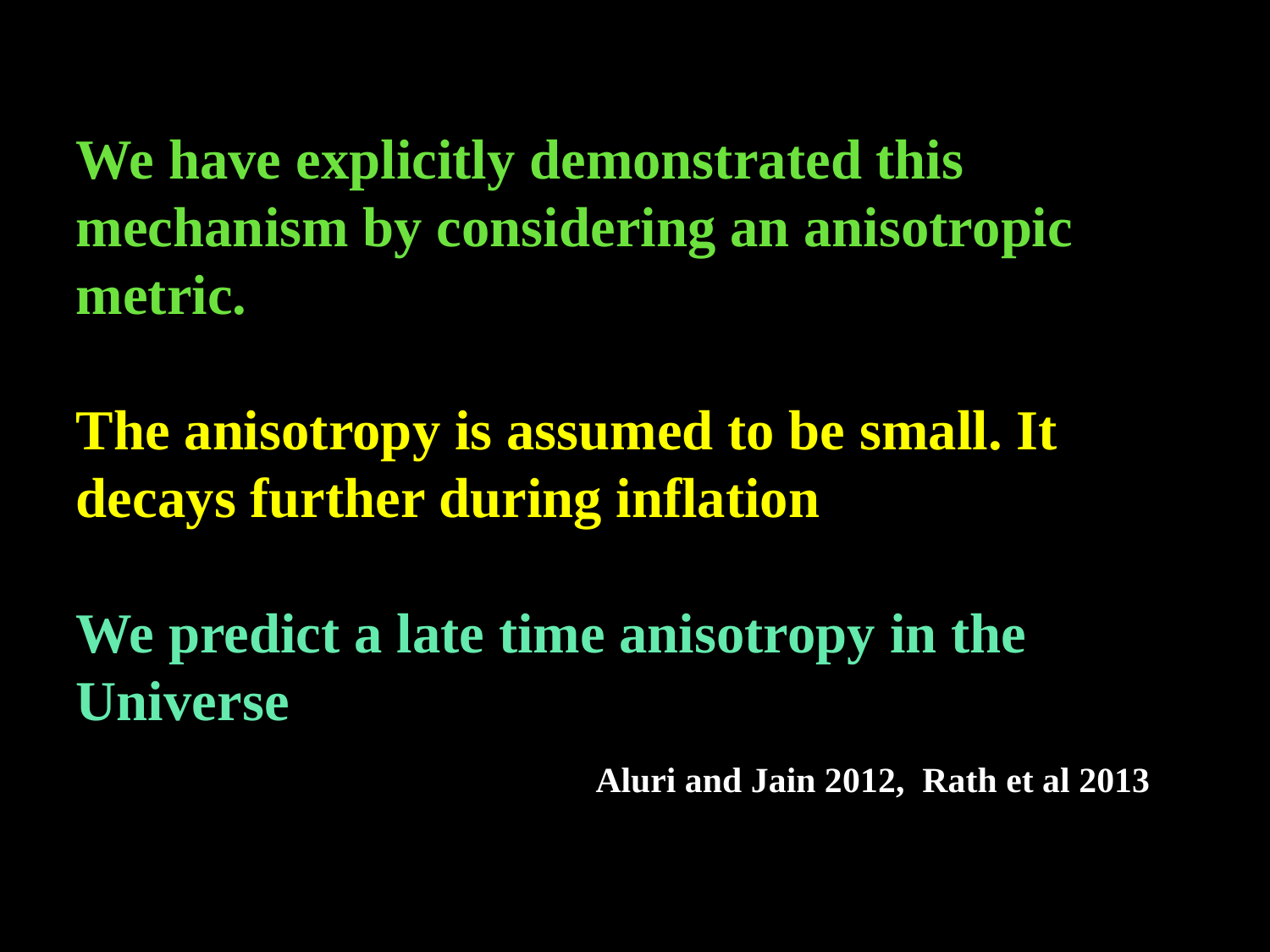

We have explicitly demonstrated this  mechanism by considering an anisotropic metric.

The anisotropy is assumed to be small. It decays further during inflation

We predict a late time anisotropy in the Universe
Aluri and Jain 2012,  Rath et al 2013